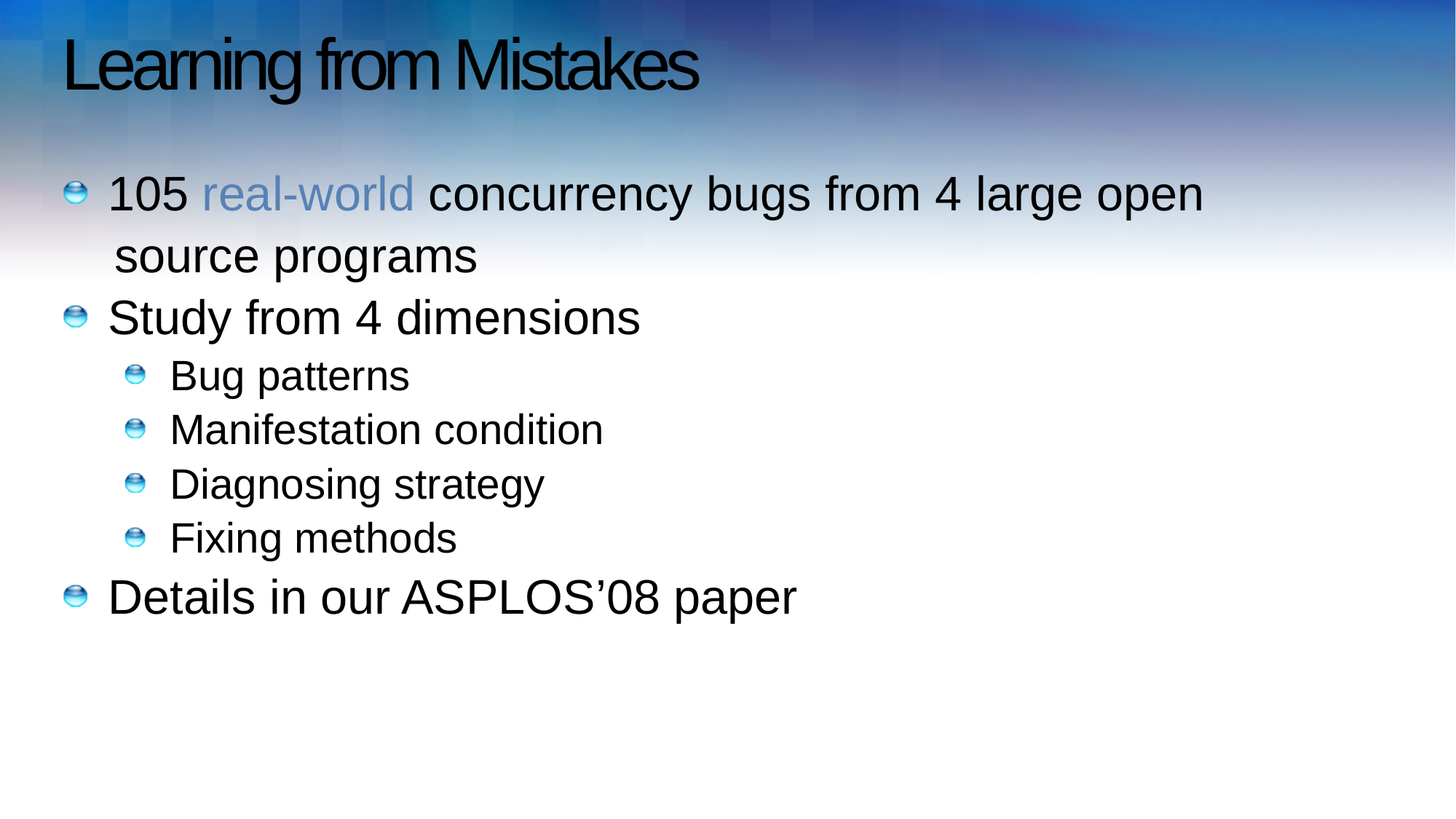

# Learning from Mistakes
105 real-world concurrency bugs from 4 large open
    source programs
Study from 4 dimensions
Bug patterns
Manifestation condition
Diagnosing strategy
Fixing methods
Details in our ASPLOS’08 paper